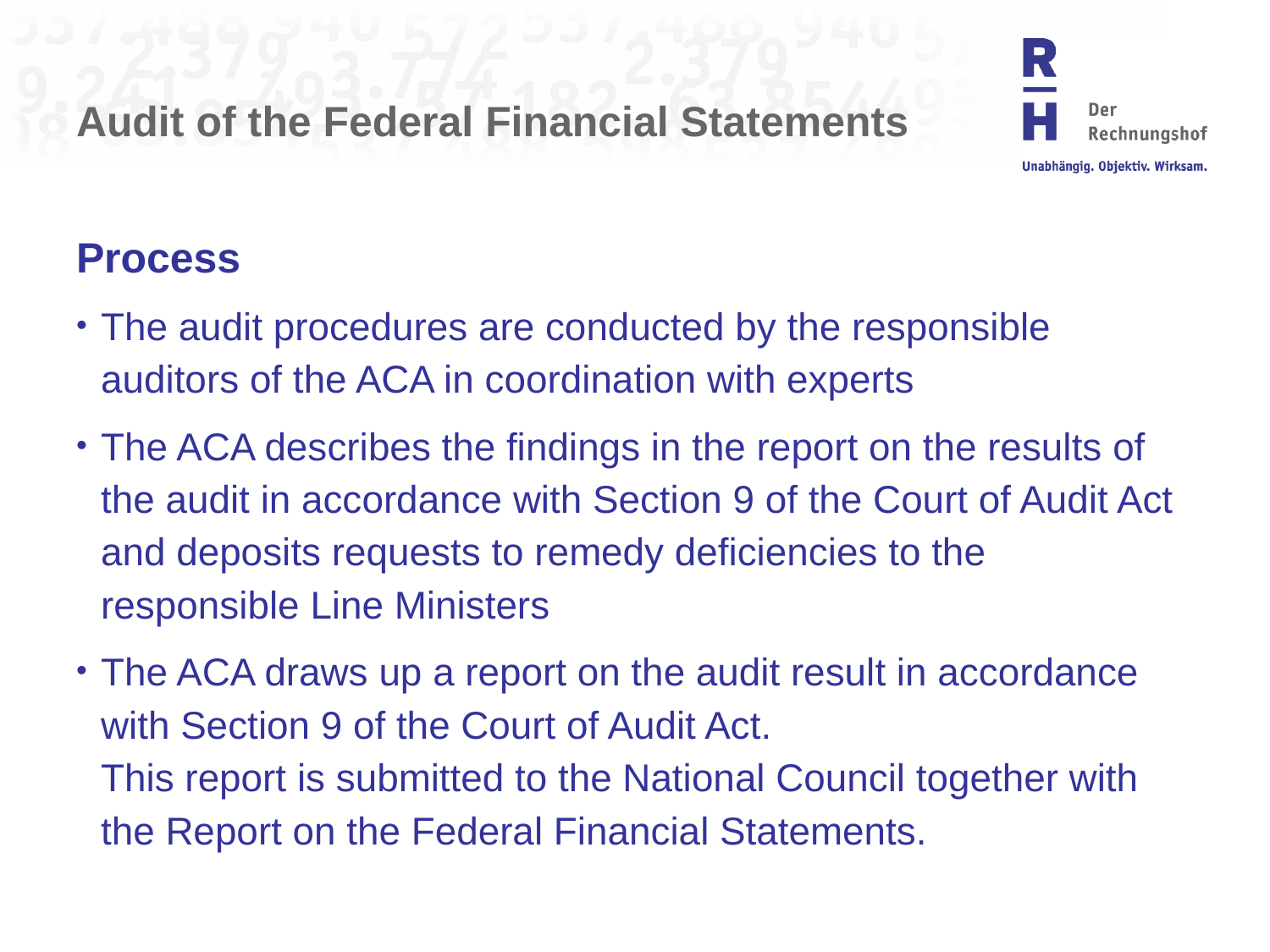

# Audit of the Federal Financial Statements
Process
The audit procedures are conducted by the responsible auditors of the ACA in coordination with experts
The ACA describes the findings in the report on the results of the audit in accordance with Section 9 of the Court of Audit Act and deposits requests to remedy deficiencies to the responsible Line Ministers
The ACA draws up a report on the audit result in accordance with Section 9 of the Court of Audit Act.
This report is submitted to the National Council together with the Report on the Federal Financial Statements.